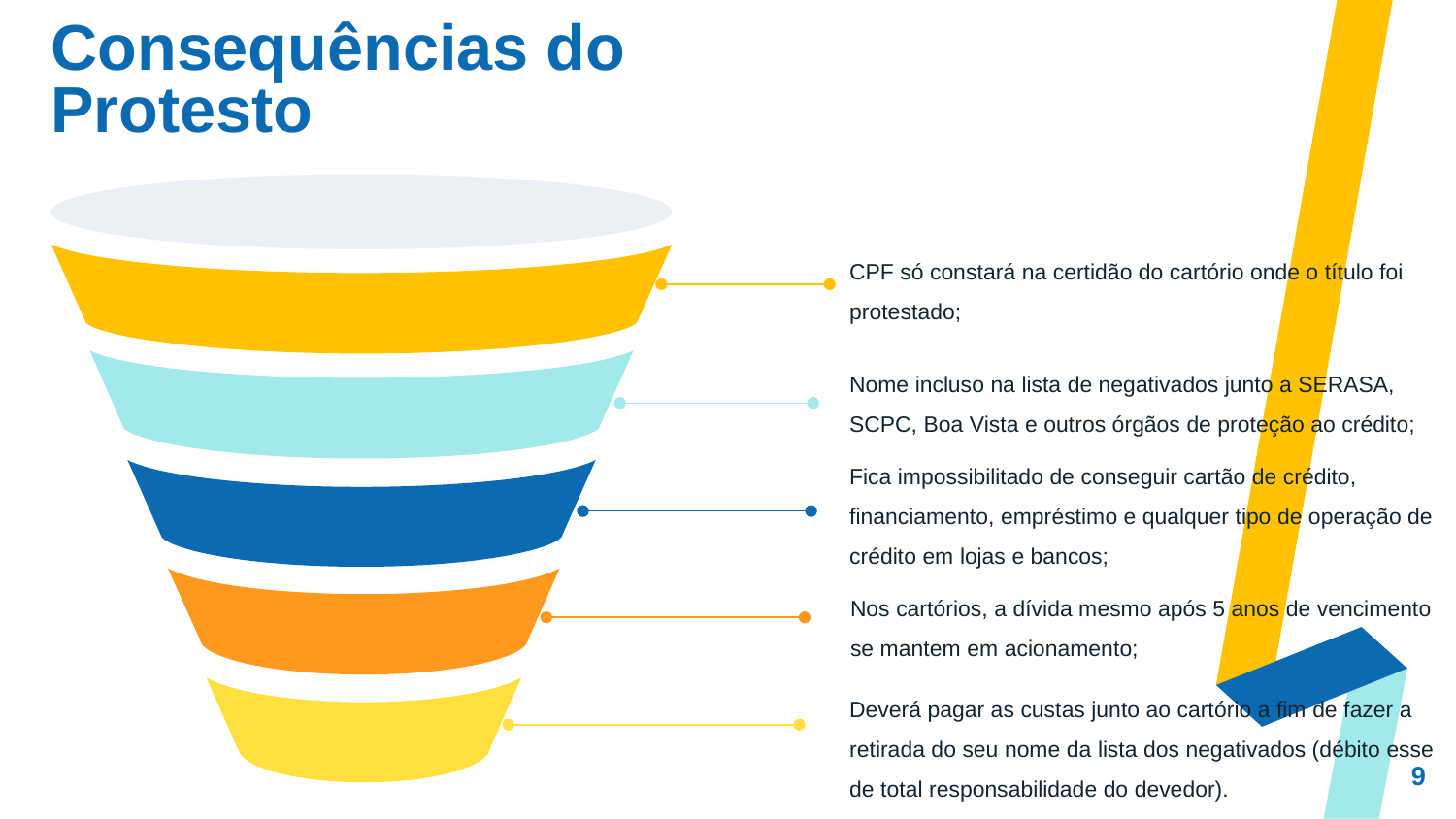

Consequências do Protesto

CPF só constará na certidão do cartório onde o título foi protestado;
Nome incluso na lista de negativados junto a SERASA, SCPC, Boa Vista e outros órgãos de proteção ao crédito;
Fica impossibilitado de conseguir cartão de crédito, financiamento, empréstimo e qualquer tipo de operação de crédito em lojas e bancos;
Nos cartórios, a dívida mesmo após 5 anos de vencimento se mantem em acionamento;
Deverá pagar as custas junto ao cartório a fim de fazer a retirada do seu nome da lista dos negativados (débito esse de total responsabilidade do devedor).
9